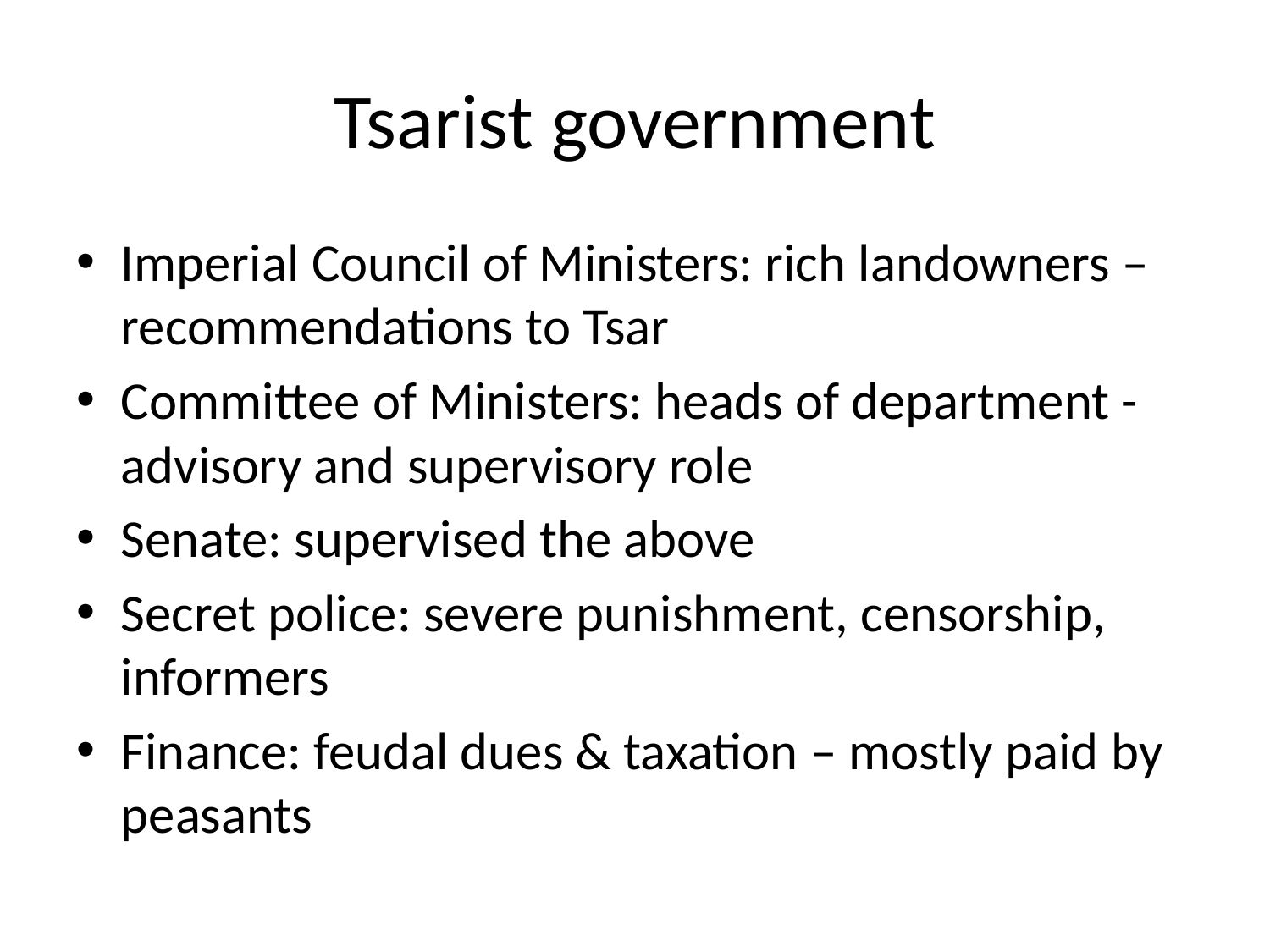

# Tsarist government
Imperial Council of Ministers: rich landowners – recommendations to Tsar
Committee of Ministers: heads of department - advisory and supervisory role
Senate: supervised the above
Secret police: severe punishment, censorship, informers
Finance: feudal dues & taxation – mostly paid by peasants